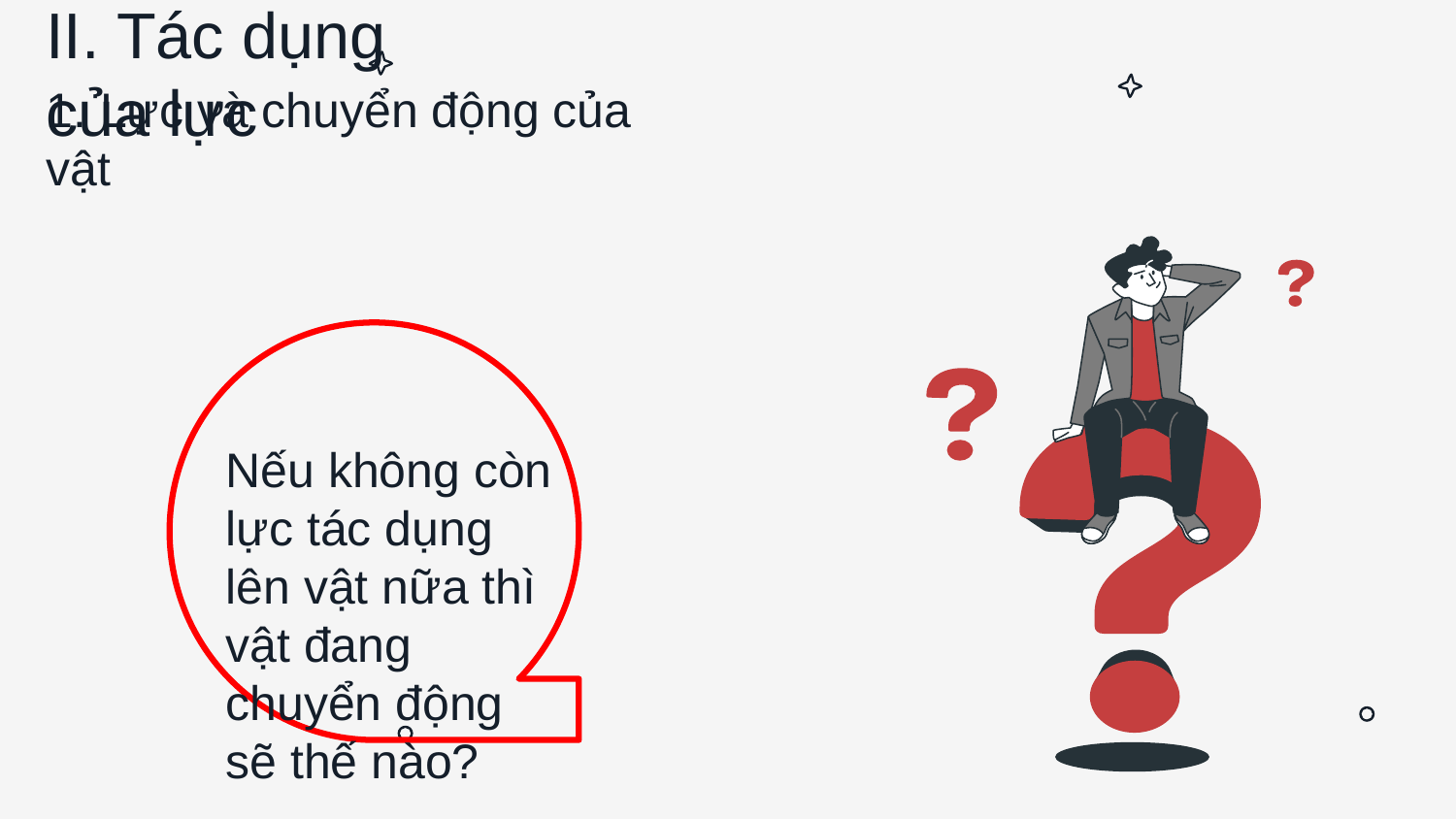

II. Tác dụng của lực
1. Lực và chuyển động của vật

Nếu không còn lực tác dụng lên vật nữa thì vật đang chuyển động sẽ thế nào?